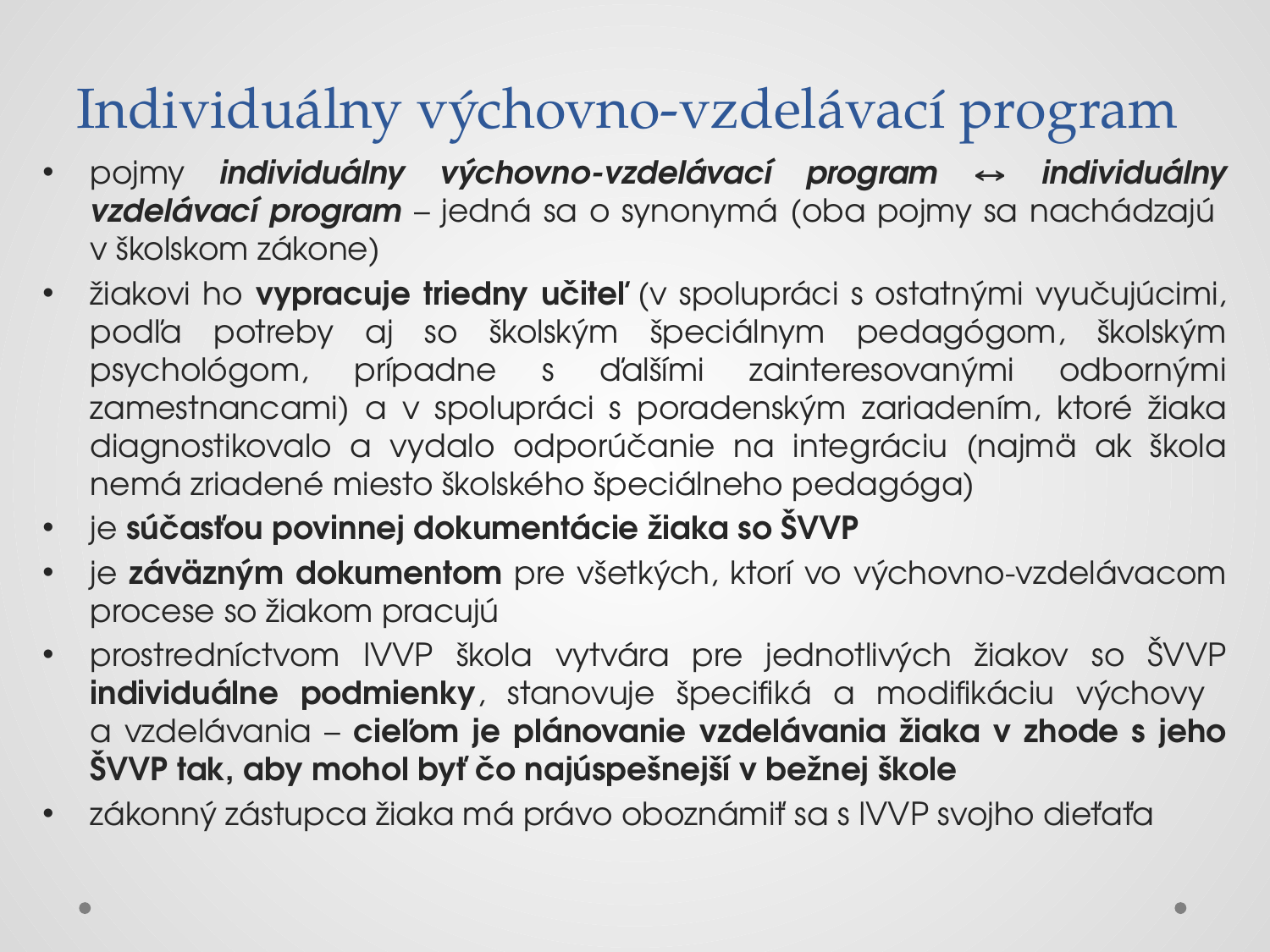

# Individuálny výchovno-vzdelávací program
pojmy individuálny výchovno-vzdelávací program ↔ individuálny vzdelávací program – jedná sa o synonymá (oba pojmy sa nachádzajú
v školskom zákone)
žiakovi ho vypracuje triedny učiteľ (v spolupráci s ostatnými vyučujúcimi, podľa potreby aj so školským špeciálnym pedagógom, školským psychológom, prípadne s ďalšími zainteresovanými odbornými zamestnancami) a v spolupráci s poradenským zariadením, ktoré žiaka diagnostikovalo a vydalo odporúčanie na integráciu (najmä ak škola nemá zriadené miesto školského špeciálneho pedagóga)
je súčasťou povinnej dokumentácie žiaka so ŠVVP
je záväzným dokumentom pre všetkých, ktorí vo výchovno-vzdelávacom procese so žiakom pracujú
prostredníctvom IVVP škola vytvára pre jednotlivých žiakov so ŠVVP individuálne podmienky, stanovuje špecifiká a modifikáciu výchovy
a vzdelávania – cieľom je plánovanie vzdelávania žiaka v zhode s jeho ŠVVP tak, aby mohol byť čo najúspešnejší v bežnej škole
zákonný zástupca žiaka má právo oboznámiť sa s IVVP svojho dieťaťa